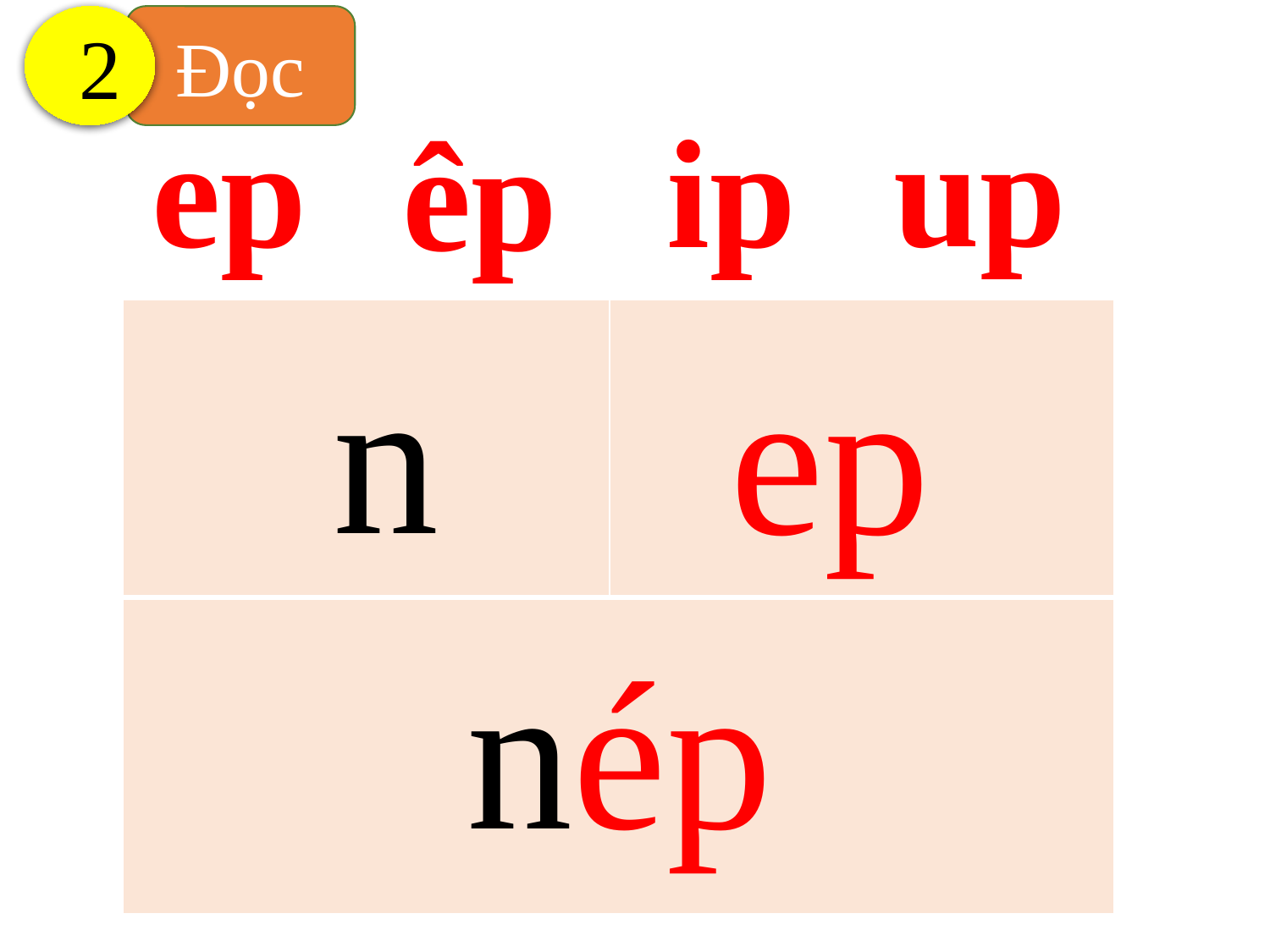

2
Đọc
up
ep
ip
êp
|  |  |
| --- | --- |
|  |  |
n
ep
nép